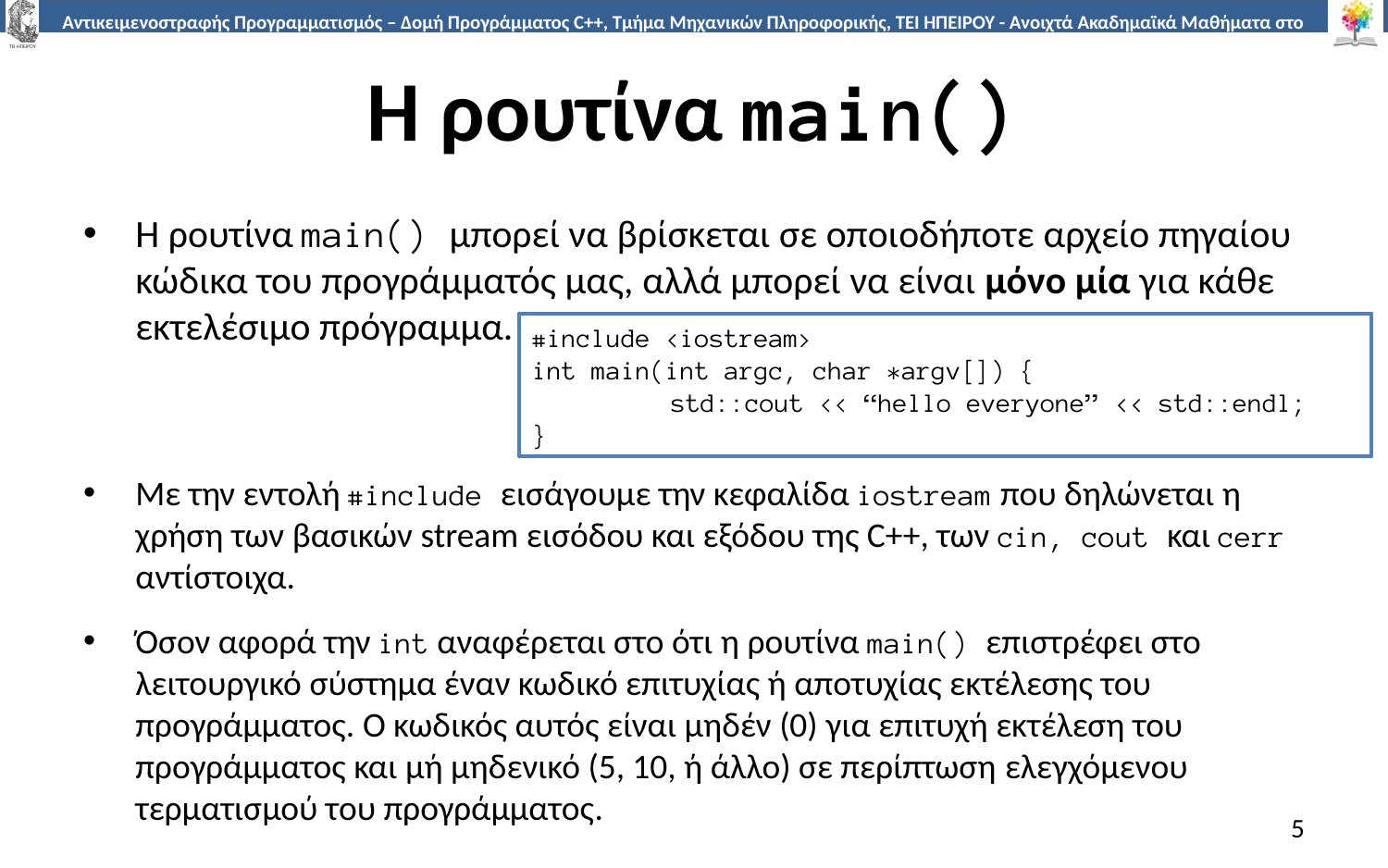

# Η ρουτίνα main()
Η ρουτίνα main() μπορεί να βρίσκεται σε οποιοδήποτε αρχείο πηγαίου κώδικα του προγράμματός μας, αλλά μπορεί να είναι μόνο μία για κάθε εκτελέσιμο πρόγραμμα.

Με την εντολή #include εισάγουμε την κεφαλίδα iostream που δηλώνεται η χρήση των βασικών stream εισόδου και εξόδου της C++, των cin, cout και cerr αντίστοιχα.
Όσον αφορά την int αναφέρεται στο ότι η ρουτίνα main() επιστρέφει στο λειτουργικό σύστημα έναν κωδικό επιτυχίας ή αποτυχίας εκτέλεσης του προγράμματος. O κωδικός αυτός είναι μηδέν (0) για επιτυχή εκτέλεση του προγράμματος και μή μηδενικό (5, 10, ή άλλο) σε περίπτωση ελεγχόμενου τερματισμού του προγράμματος.
#include <iostream>
int main(int argc, char *argv[]) {
	std::cout << “hello everyone” << std::endl;
}
5